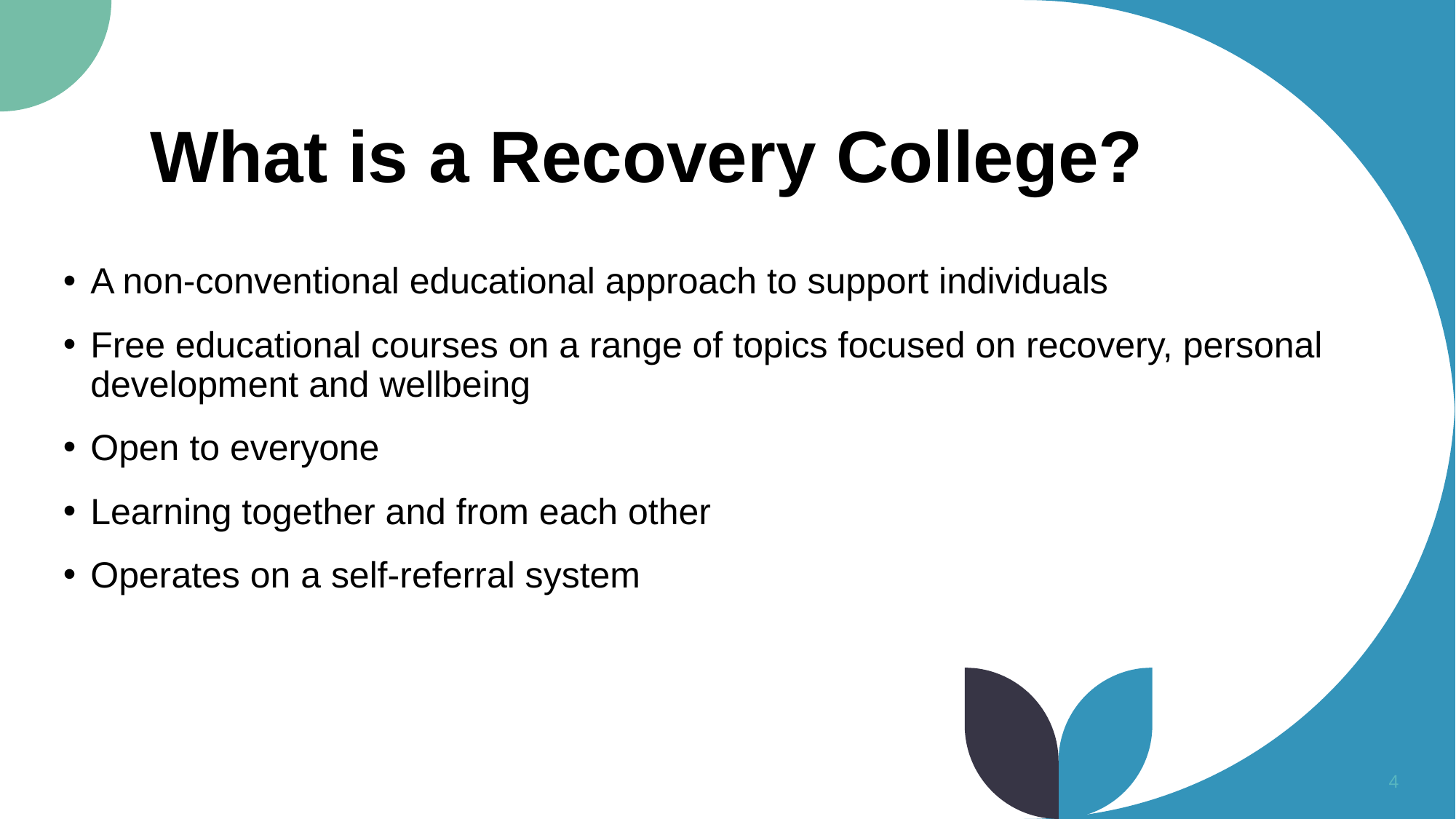

# What is a Recovery College?
A non-conventional educational approach to support individuals
Free educational courses on a range of topics focused on recovery, personal development and wellbeing
Open to everyone
Learning together and from each other
Operates on a self-referral system

4